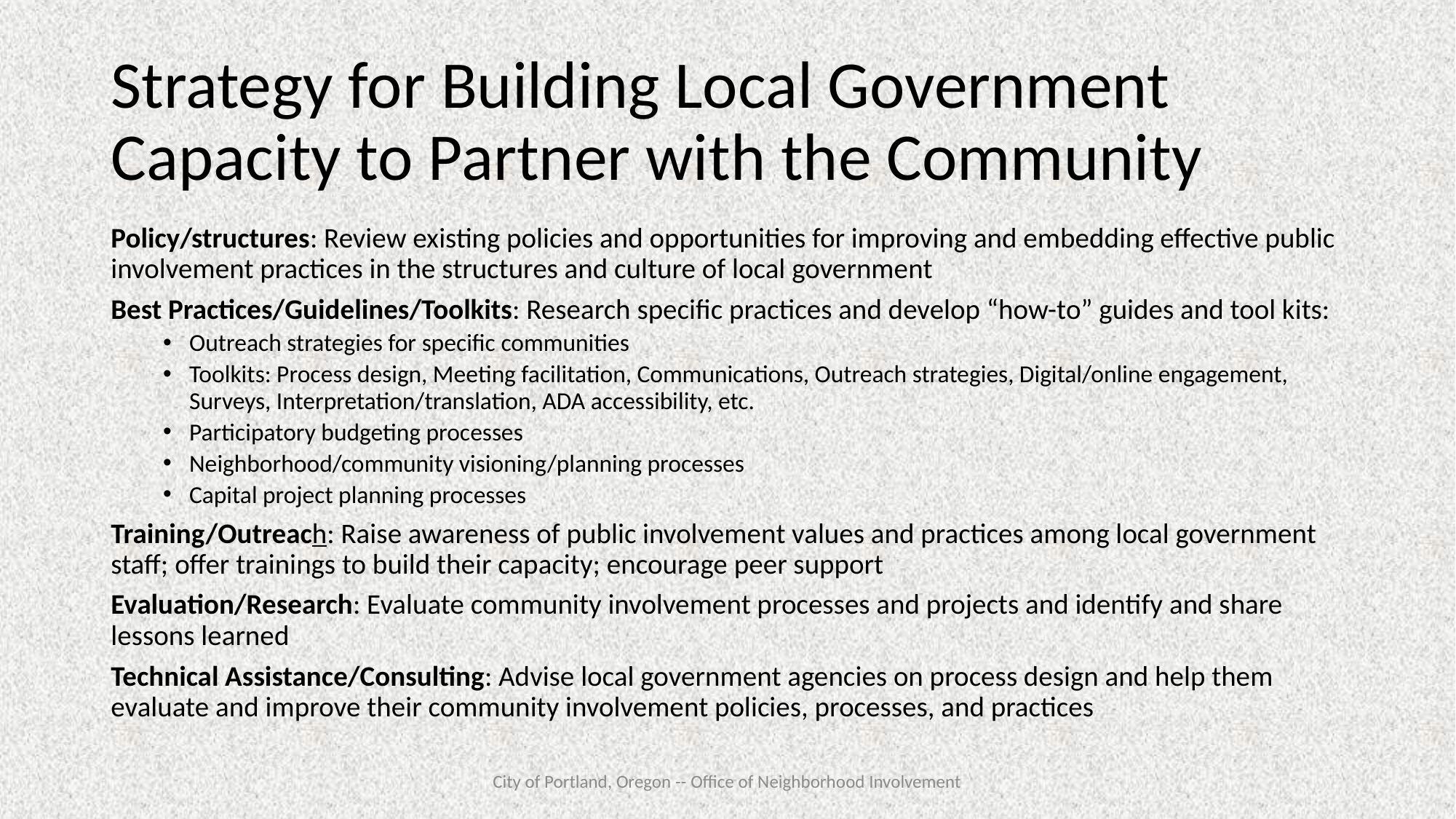

# Strategy for Building Local Government Capacity to Partner with the Community
Policy/structures: Review existing policies and opportunities for improving and embedding effective public involvement practices in the structures and culture of local government
Best Practices/Guidelines/Toolkits: Research specific practices and develop “how-to” guides and tool kits:
Outreach strategies for specific communities
Toolkits: Process design, Meeting facilitation, Communications, Outreach strategies, Digital/online engagement, Surveys, Interpretation/translation, ADA accessibility, etc.
Participatory budgeting processes
Neighborhood/community visioning/planning processes
Capital project planning processes
Training/Outreach: Raise awareness of public involvement values and practices among local government staff; offer trainings to build their capacity; encourage peer support
Evaluation/Research: Evaluate community involvement processes and projects and identify and share lessons learned
Technical Assistance/Consulting: Advise local government agencies on process design and help them evaluate and improve their community involvement policies, processes, and practices
City of Portland, Oregon -- Office of Neighborhood Involvement